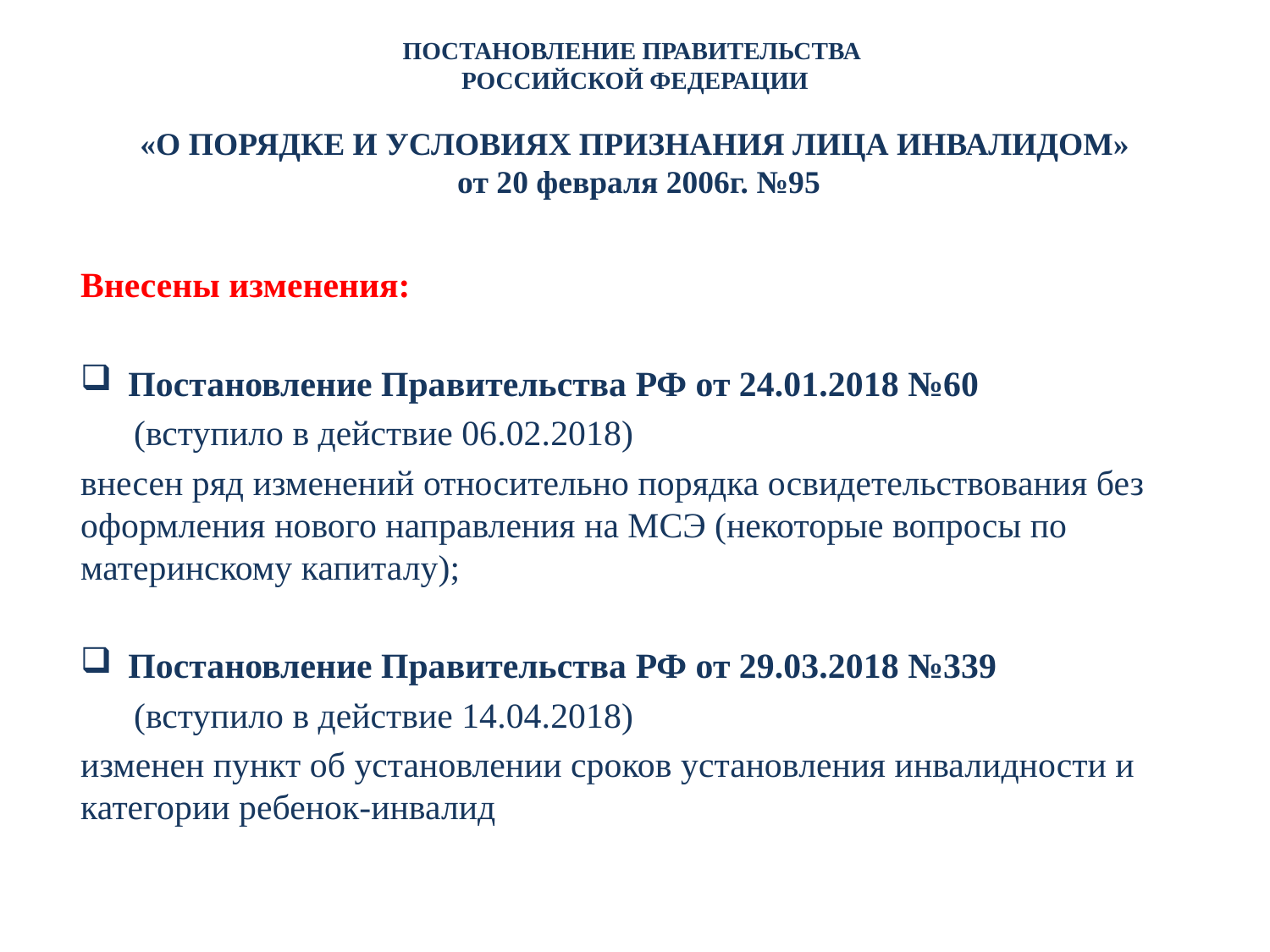

# ПОСТАНОВЛЕНИЕ ПРАВИТЕЛЬСТВА РОССИЙСКОЙ ФЕДЕРАЦИИ «О ПОРЯДКЕ И УСЛОВИЯХ ПРИЗНАНИЯ ЛИЦА ИНВАЛИДОМ»  от 20 февраля 2006г. №95
Внесены изменения:

Постановление Правительства РФ от 24.01.2018 №60
      (вступило в действие 06.02.2018)
внесен ряд изменений относительно порядка освидетельствования без оформления нового направления на МСЭ (некоторые вопросы по материнскому капиталу);

Постановление Правительства РФ от 29.03.2018 №339
      (вступило в действие 14.04.2018)
изменен пункт об установлении сроков установления инвалидности и категории ребенок-инвалид